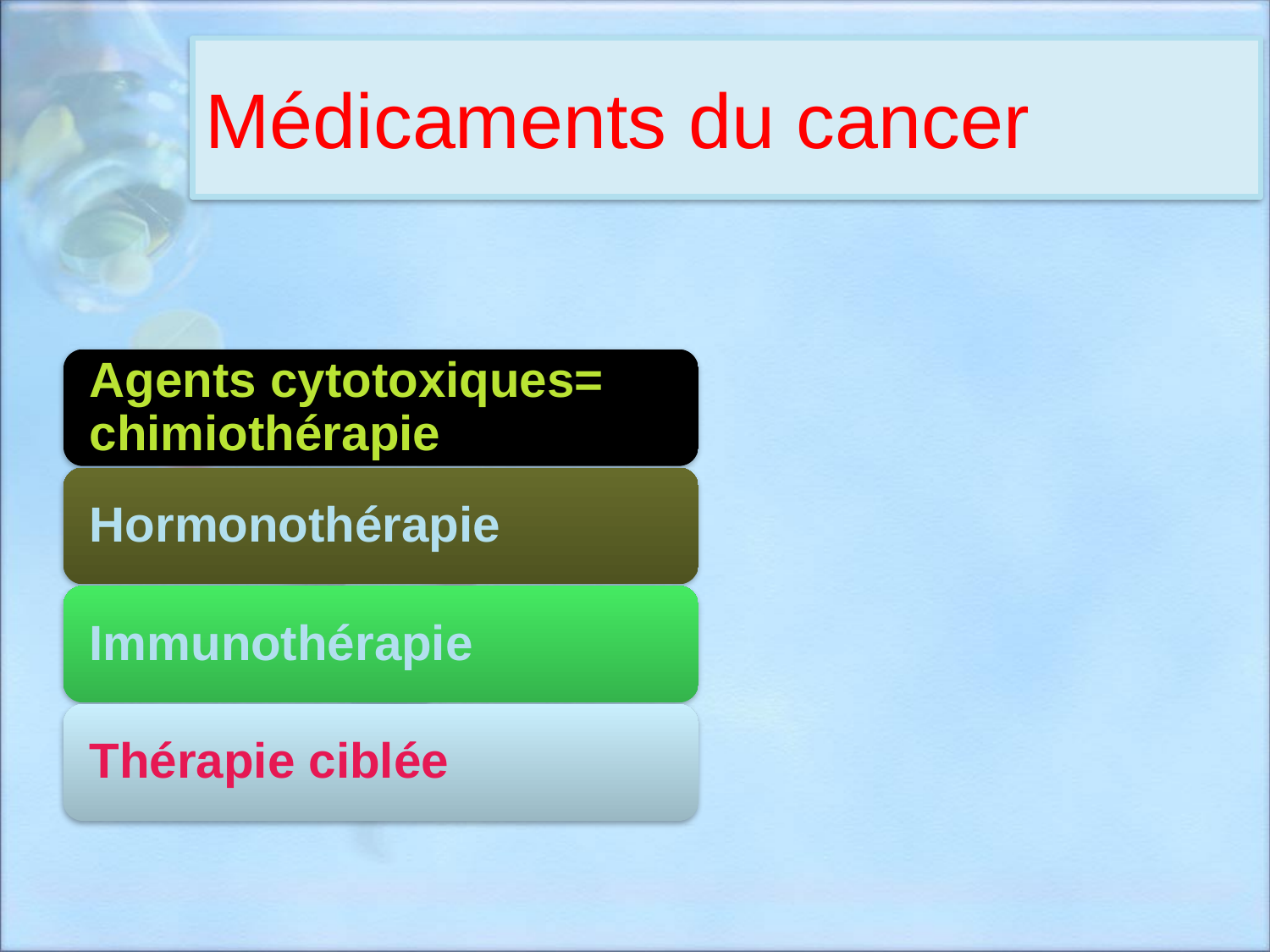

# Médicaments du cancer
Agents cytotoxiques= chimiothérapie
Hormonothérapie
Immunothérapie
Thérapie ciblée